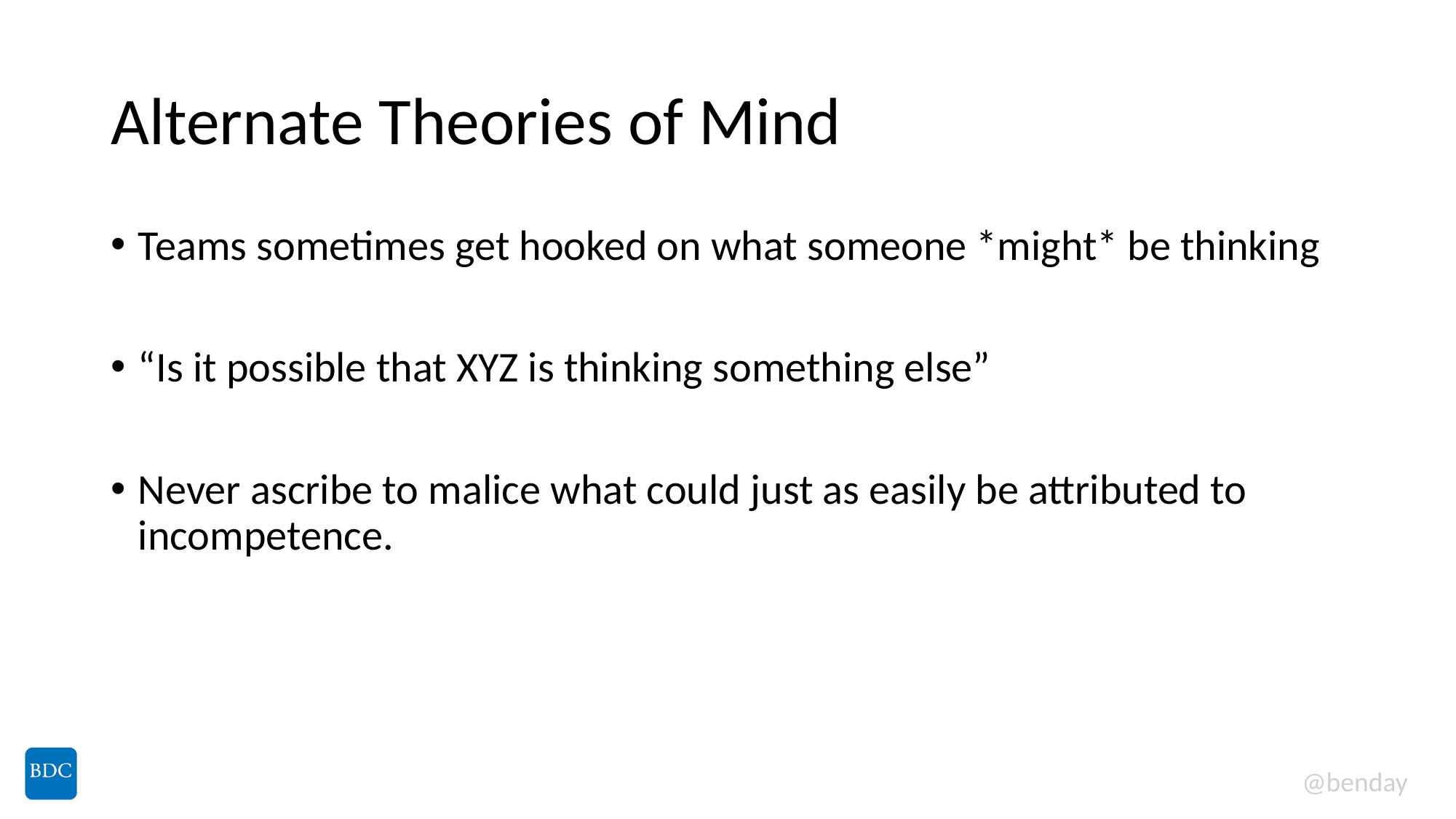

# Alternate Theories of Mind
Teams sometimes get hooked on what someone *might* be thinking

“Is it possible that XYZ is thinking something else”

Never ascribe to malice what could just as easily be attributed to incompetence.